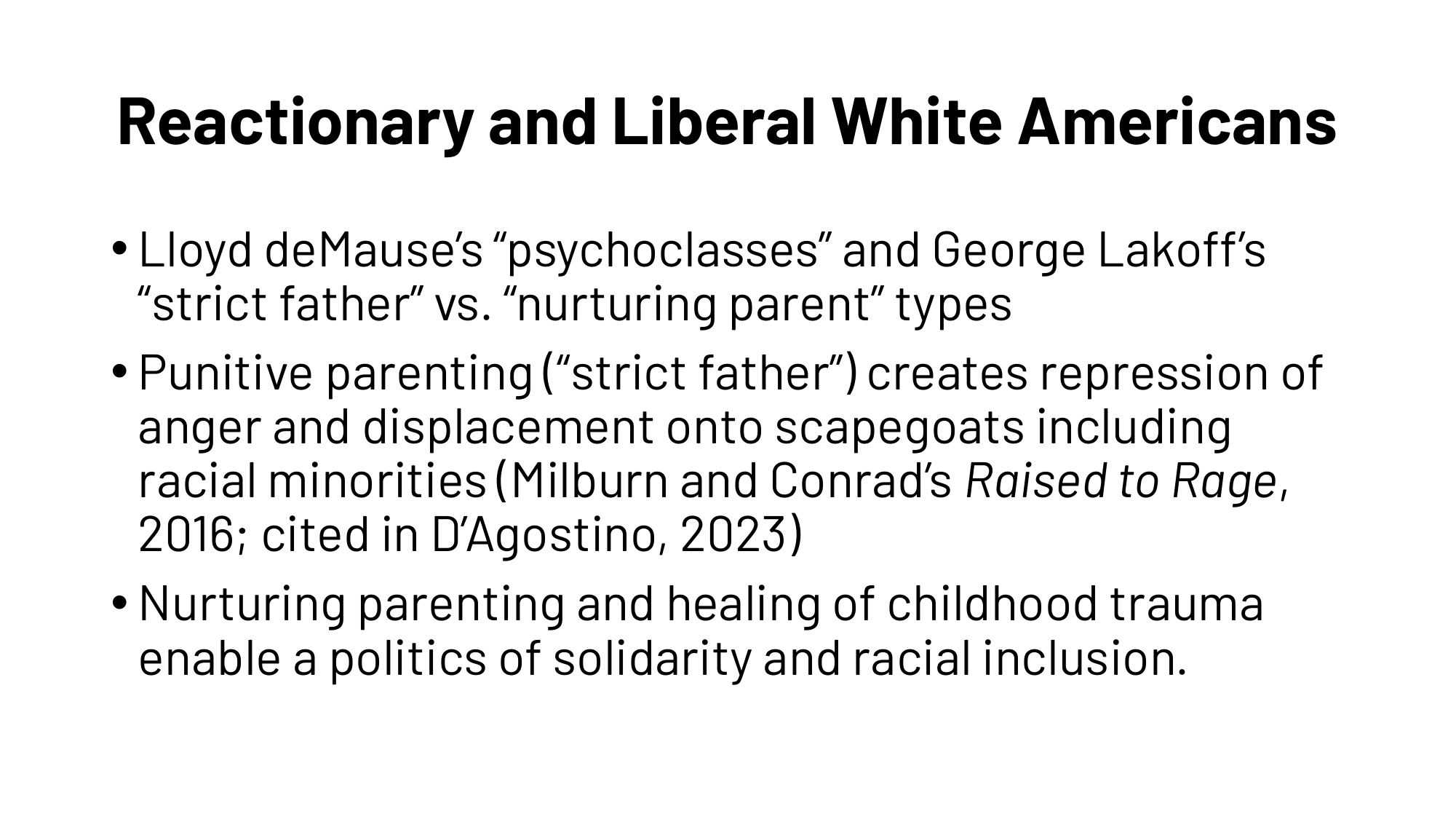

# Reactionary and Liberal White Americans
Lloyd deMause’s “psychoclasses” and George Lakoff’s “strict father” vs. “nurturing parent” types
Punitive parenting (“strict father”) creates repression of anger and displacement onto scapegoats including racial minorities (Milburn and Conrad’s Raised to Rage, 2016; cited in D’Agostino, 2023)
Nurturing parenting and healing of childhood trauma enable a politics of solidarity and racial inclusion.